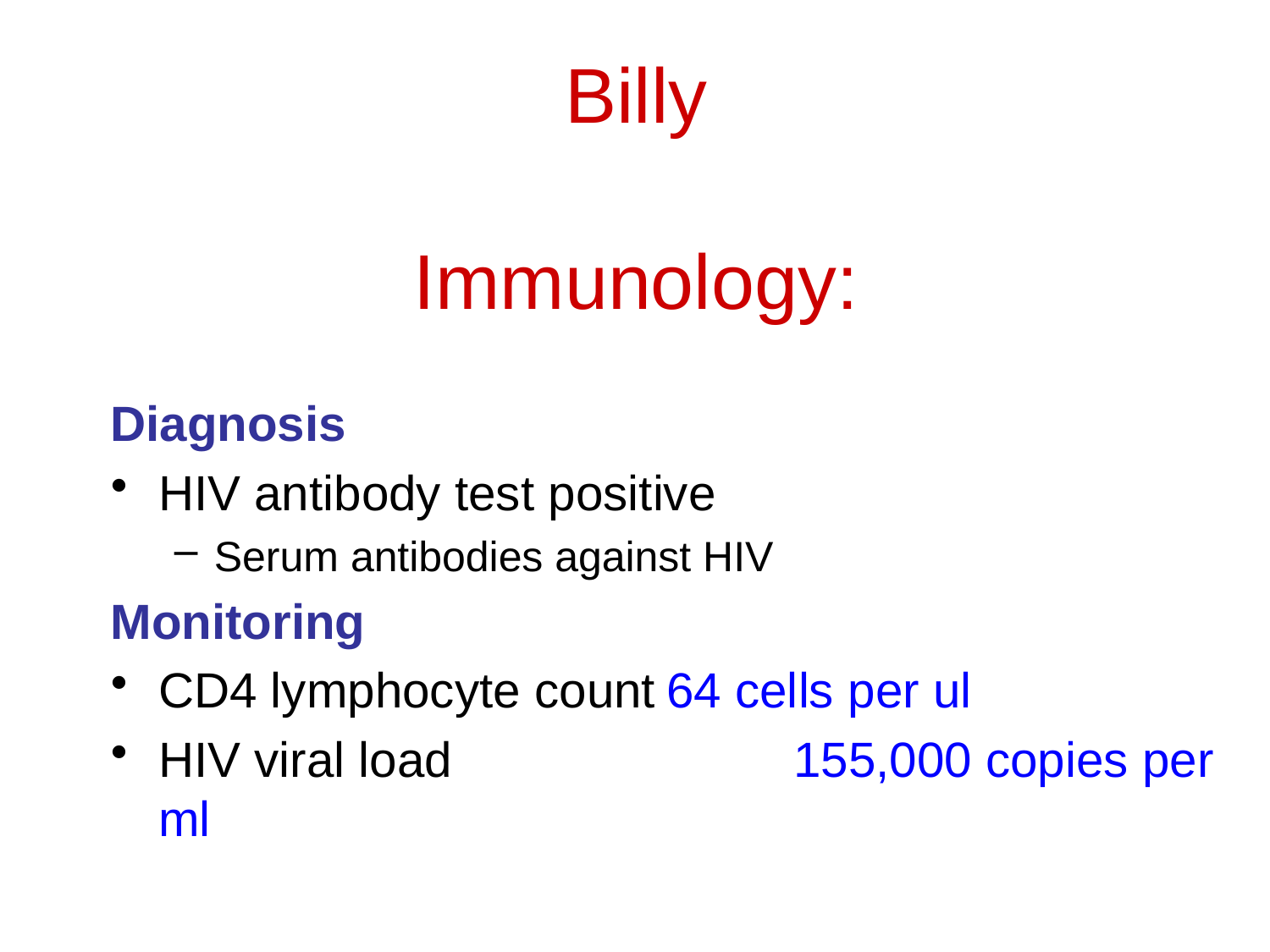

Billy

Immunology:
Diagnosis
HIV antibody test positive
Serum antibodies against HIV
Monitoring
CD4 lymphocyte count	64 cells per ul
HIV viral load			155,000 copies per ml